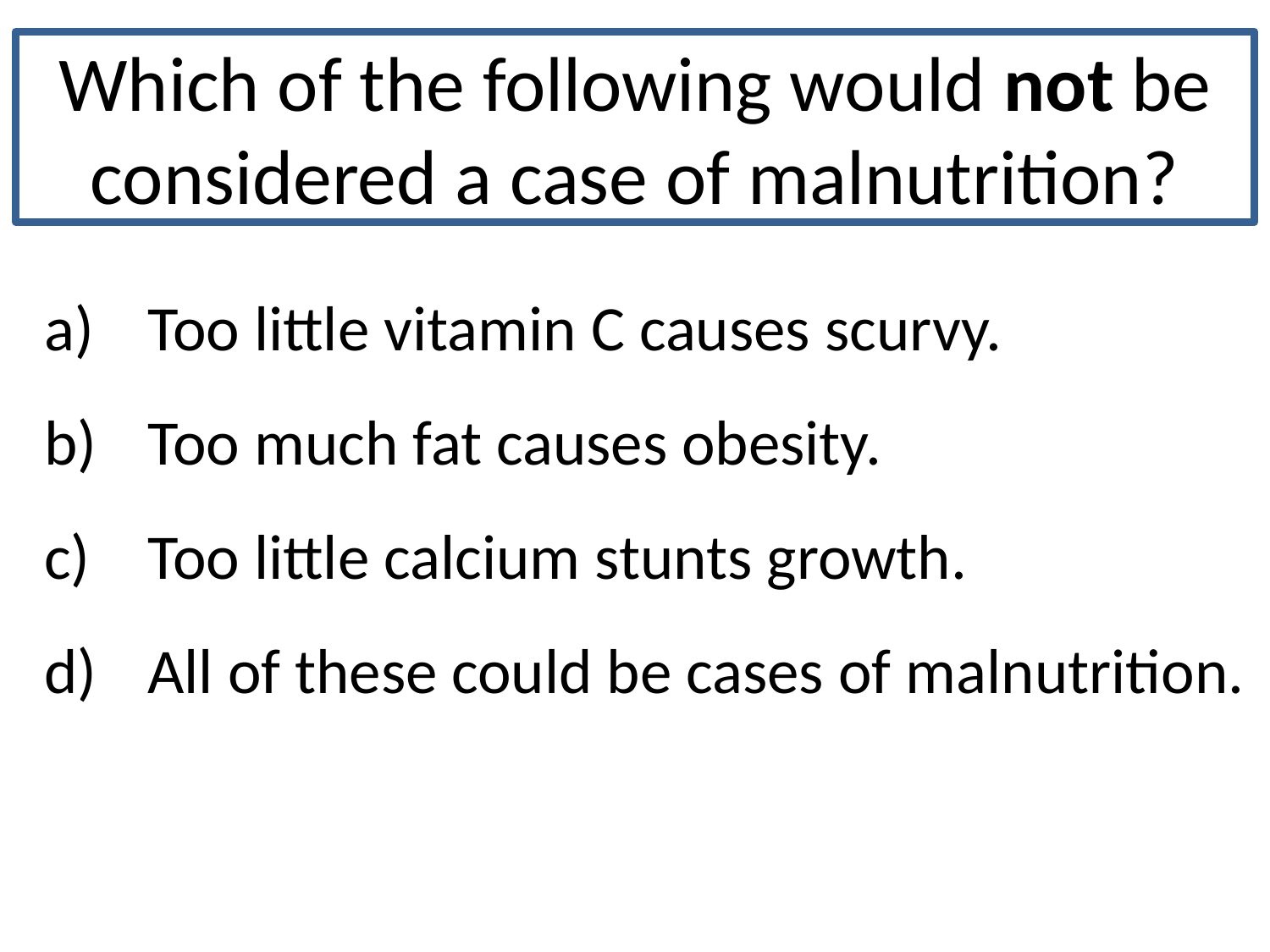

# Which of the following would not be considered a case of malnutrition?
Too little vitamin C causes scurvy.
Too much fat causes obesity.
Too little calcium stunts growth.
All of these could be cases of malnutrition.